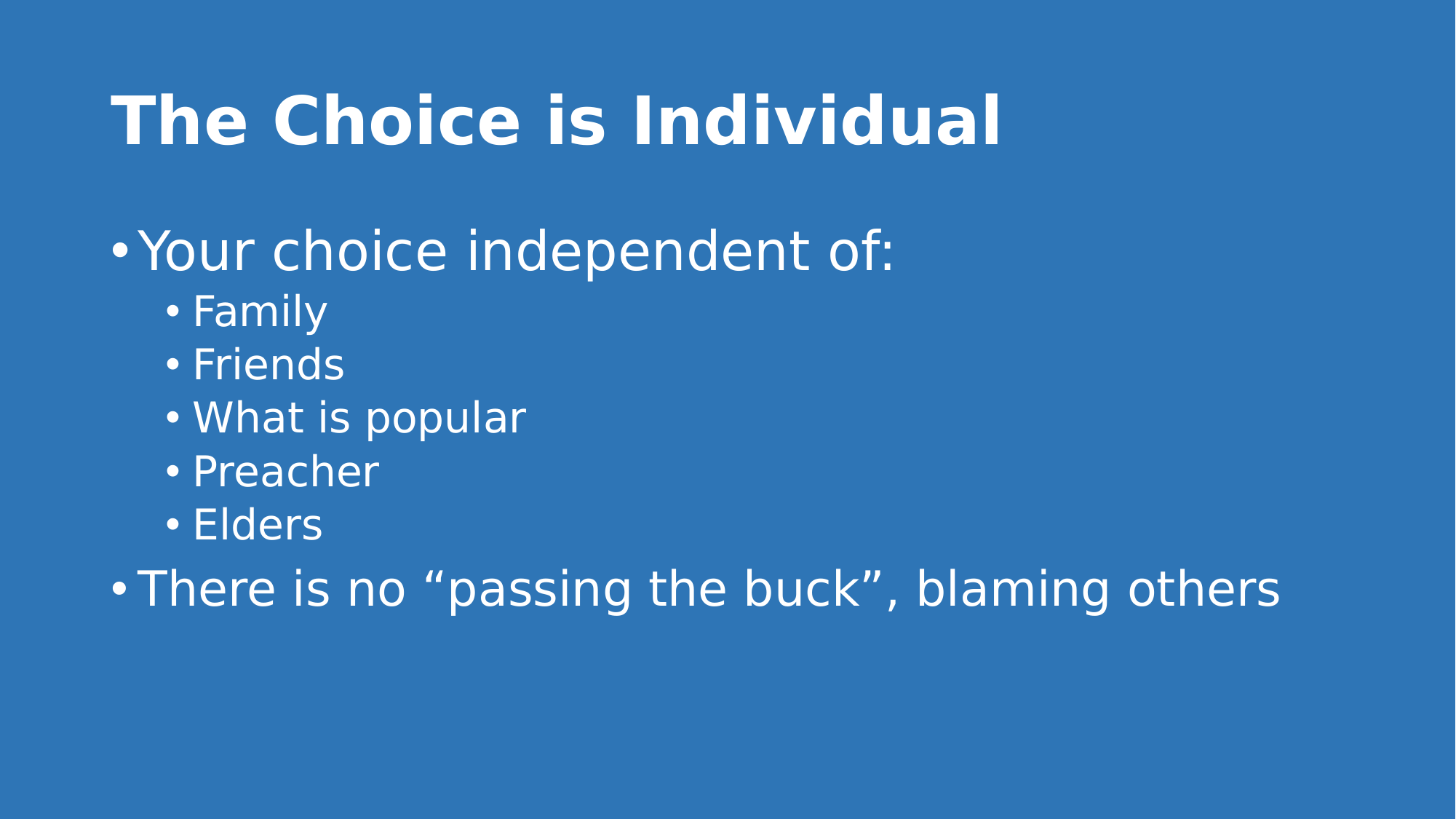

# The Choice is Individual
Your choice independent of:
Family
Friends
What is popular
Preacher
Elders
There is no “passing the buck”, blaming others